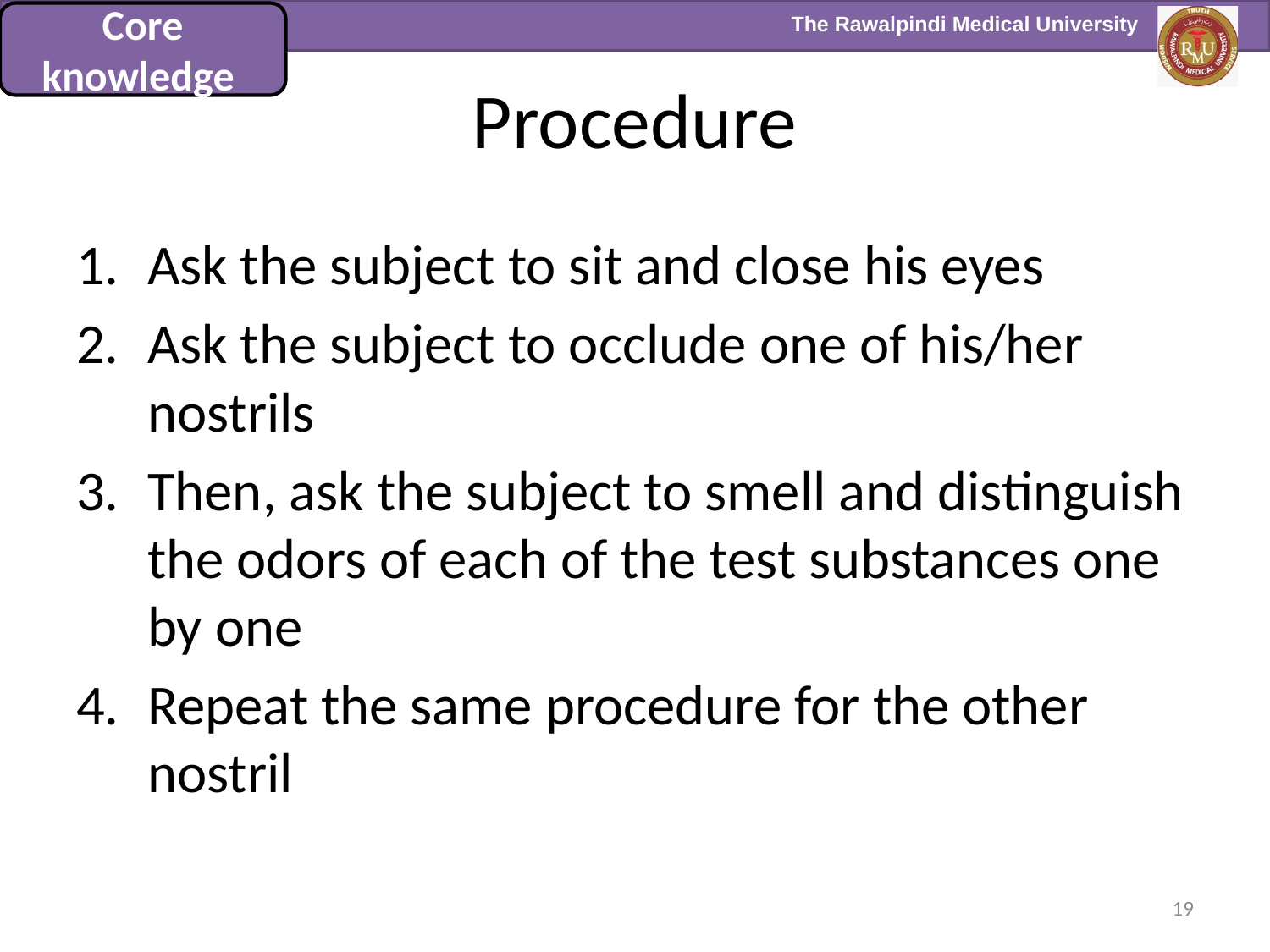

Core knowledge
# Procedure
Ask the subject to sit and close his eyes
Ask the subject to occlude one of his/her nostrils
Then, ask the subject to smell and distinguish the odors of each of the test substances one by one
Repeat the same procedure for the other nostril
19